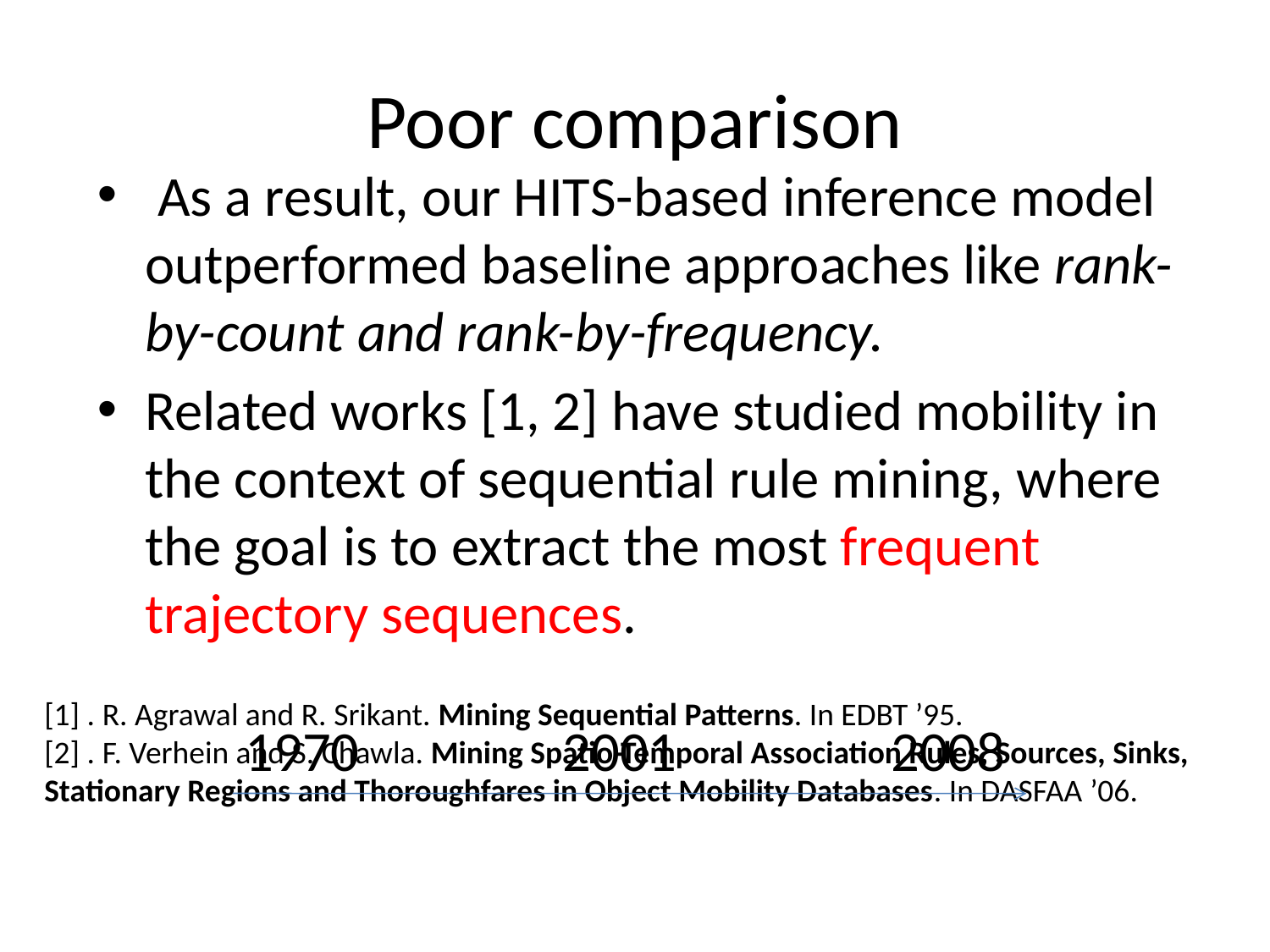

# Poor comparison

 As a result, our HITS-based inference model outperformed baseline approaches like rank-by-count and rank-by-frequency.
Related works [1, 2] have studied mobility in the context of sequential rule mining, where the goal is to extract the most frequent trajectory sequences.
[1] . R. Agrawal and R. Srikant. Mining Sequential Patterns. In EDBT ’95.
[2] . F. Verhein and S. Chawla. Mining Spatio-Temporal Association Rules, Sources, Sinks, Stationary Regions and Thoroughfares in Object Mobility Databases. In DASFAA ’06.
1970
2001
2008